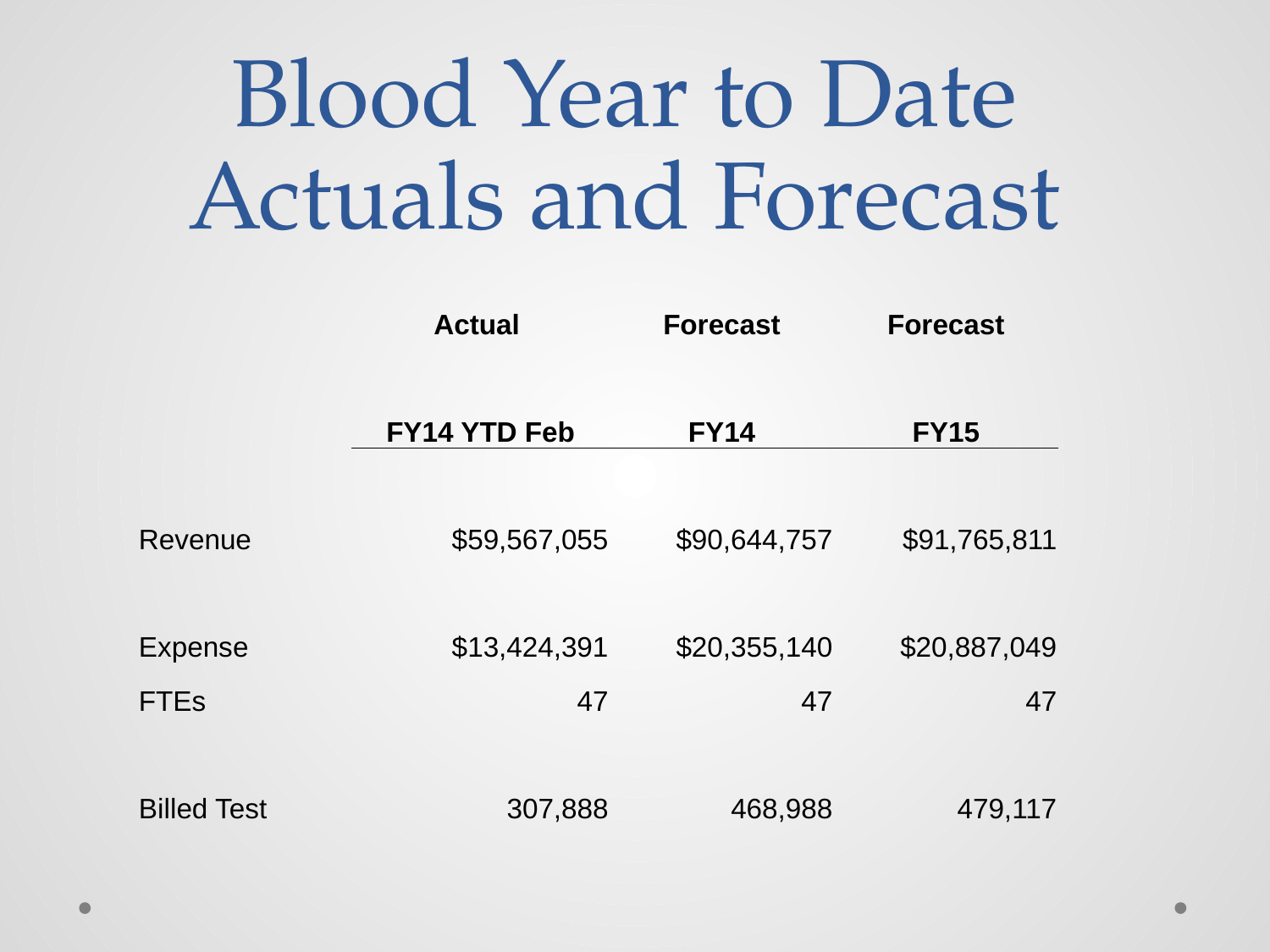

# Blood Year to Date Actuals and Forecast
|  | Actual | Forecast | Forecast |
| --- | --- | --- | --- |
|  | FY14 YTD Feb | FY14 | FY15 |
| Revenue | $59,567,055 | $90,644,757 | $91,765,811 |
| Expense | $13,424,391 | $20,355,140 | $20,887,049 |
| FTEs | 47 | 47 | 47 |
| Billed Test | 307,888 | 468,988 | 479,117 |